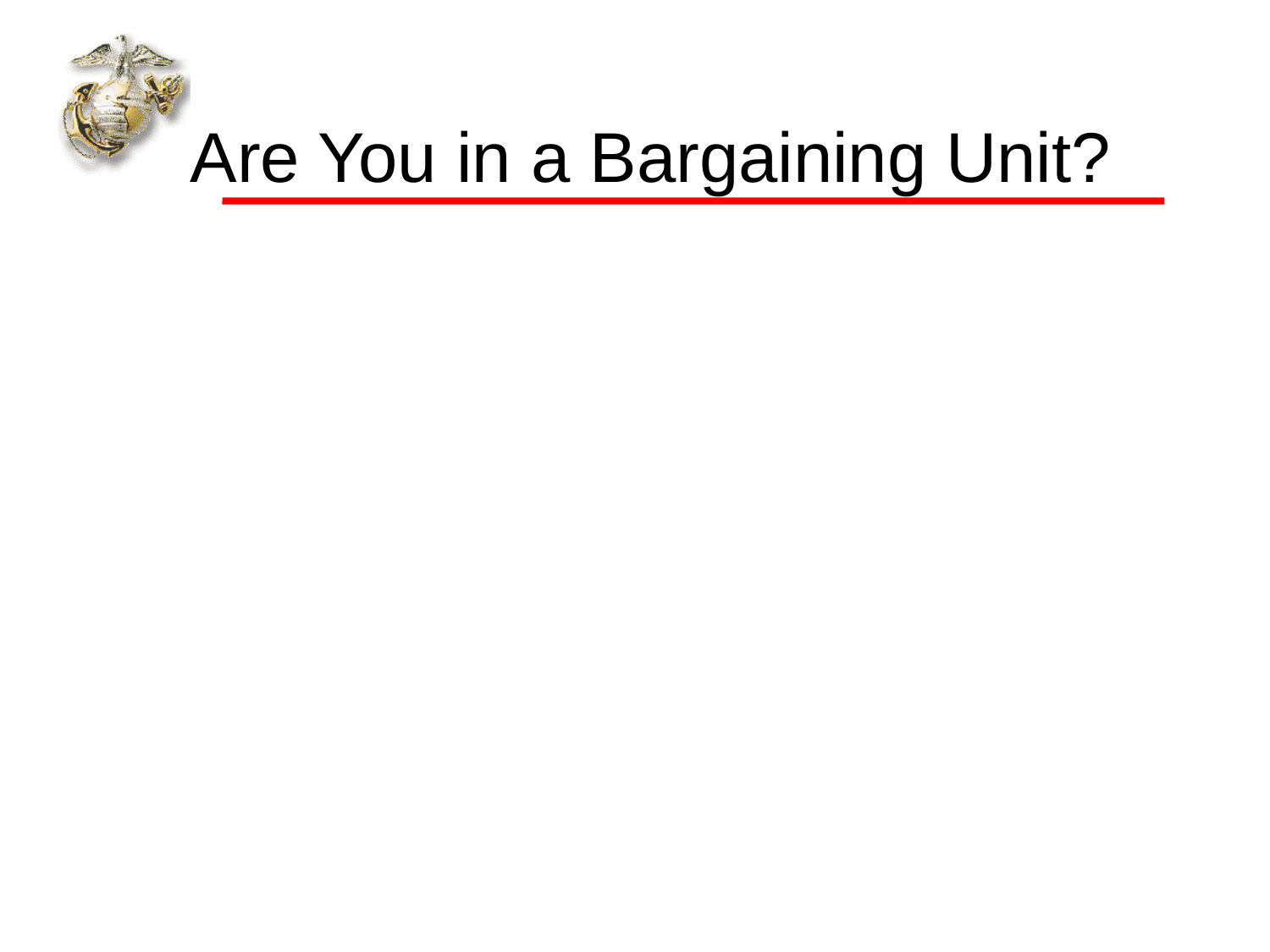

# Are You in a Bargaining Unit?
Check with Human Resources
Check your SF-50 (Notification of Personnel Action)
If block 37 shows any number other than  “8888” or a “7777” you are in the bargaining unit
If you are a supervisor, a management official, a confidential employee,  or an employee engaged in intelligence or investigative work you are excluded from the bargaining unit